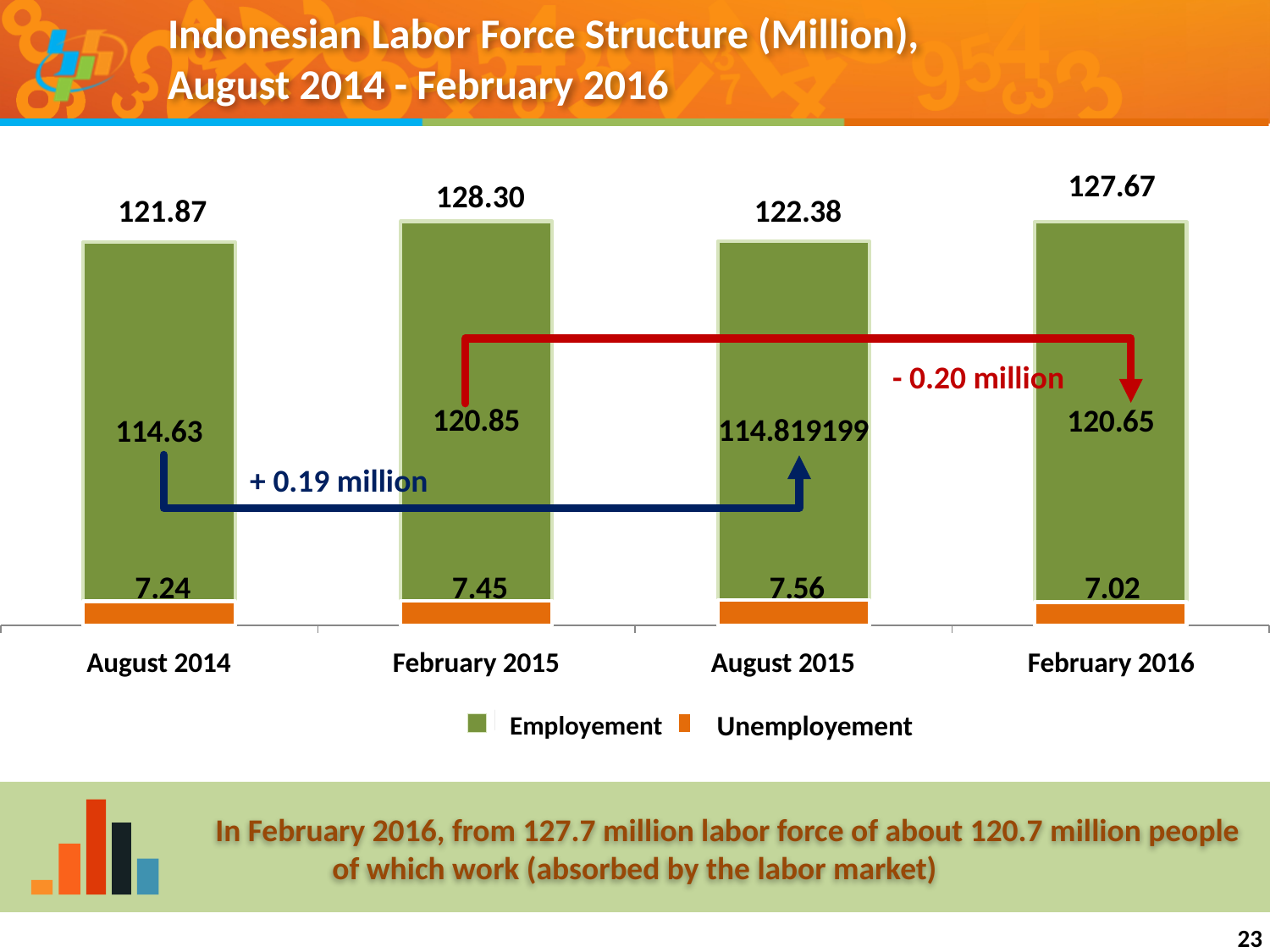

# Indonesian Labor Force Structure (Million), August 2014 - February 2016

### Chart

| Category | Bekerja | Pengangguran |
|---|---|---|
| Agustus 2014 | 114.63 | 7.24 |
| Februari 2015 | 120.85 | 7.45 |
| Agustus 2015 | 114.819199 | 7.56 |
| Februari 2016 | 120.65 | 7.02 |
128.30
121.87

 - 0.20 million
+ 0.19 million

August 2014
February 2015
August 2015
February 2016
Employement
Unemployement

In February 2016, from 127.7 million labor force of about 120.7 million people of which work (absorbed by the labor market)

23